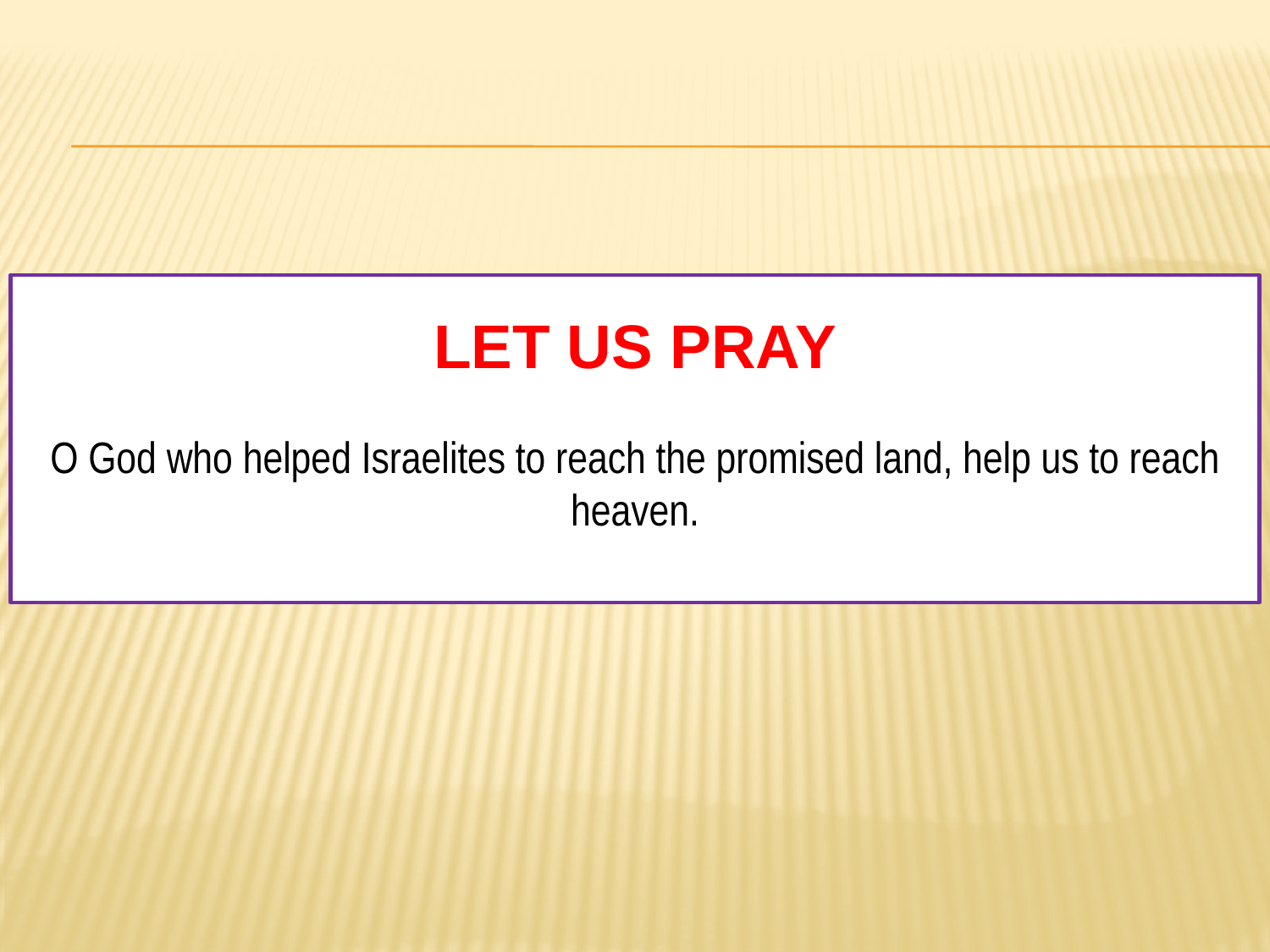

# Let us pray
O God who helped Israelites to reach the promised land, help us to reach heaven.